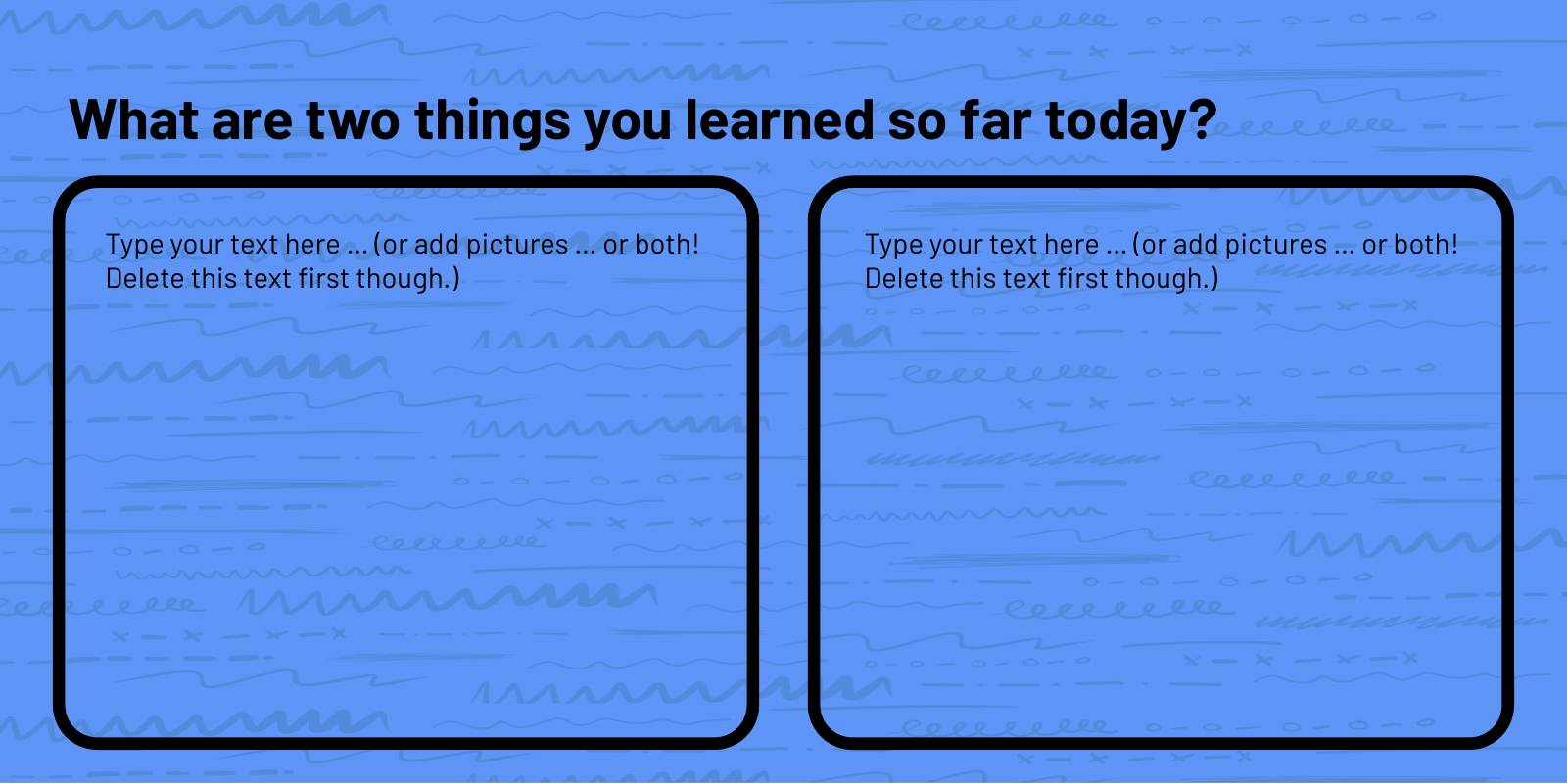

MAKE A COPY!
# What are two things you learned so far today?
Type your text here … (or add pictures … or both! Delete this text first though.)
Type your text here … (or add pictures … or both! Delete this text first though.)